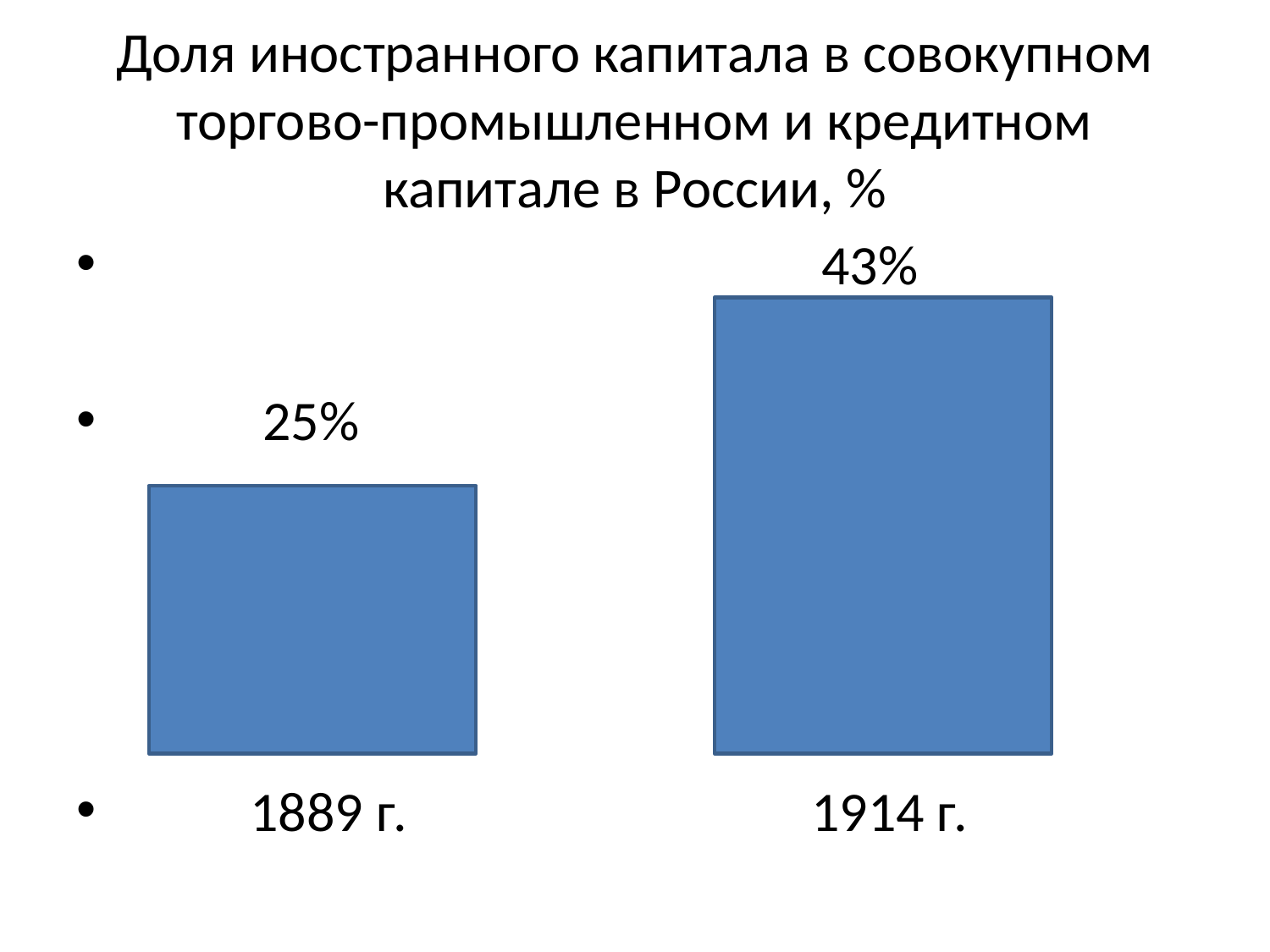

# Доля иностранного капитала в совокупном торгово-промышленном и кредитном капитале в России, %
                                                       43%

           25%

          1889 г.                                1914 г.